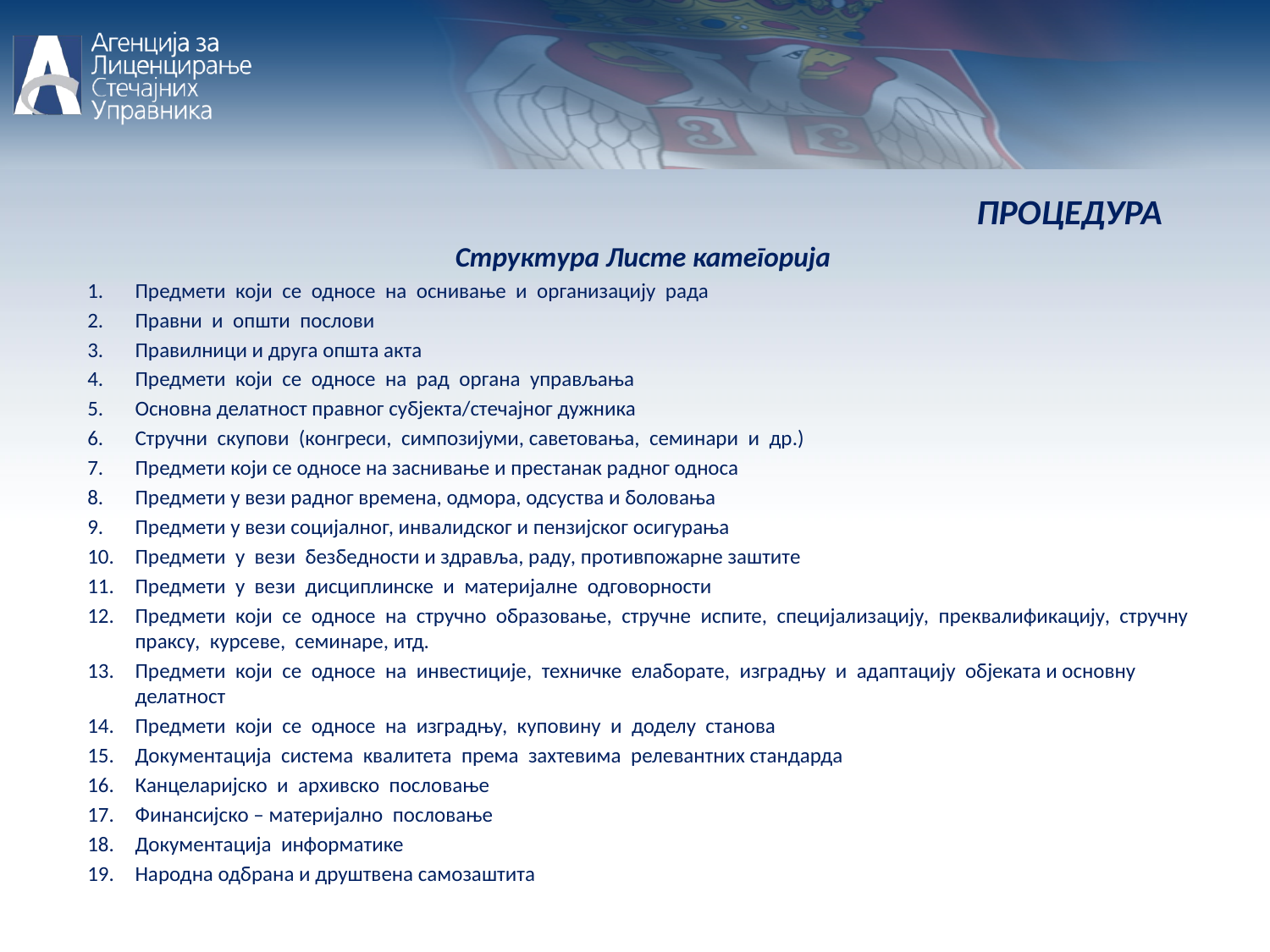

ПРОЦЕДУРА
Структура Листе категорија
Предмети  који  се  односе  на  оснивање  и  организацију  рада
Правни  и  општи  послови
Правилници и друга општа акта
Предмети  који  се  односе  на  рад  органа  управљања
Основна делатност правног субјекта/стечајног дужника
Стручни  скупови  (конгреси,  симпозијуми, саветовања,  семинари  и  др.)
Предмети који се односе на заснивање и престанак радног односа
Предмети у вези радног времена, одмора, одсуства и боловања
Предмети у вези социјалног, инвалидског и пензијског осигурања
Предмети  у  вези  безбедности и здравља, раду, противпожарне заштите
Предмети  у  вези  дисциплинске  и  материјалне  одговорности
Предмети  који  се  односе  на  стручно  образовање,  стручне  испите,  специјализацију,  преквалификацију,  стручну  праксу,  курсеве,  семинаре, итд.
Предмети  који  се  односе  на  инвестиције,  техничке  елаборате,  изградњу  и  адаптацију  објеката и основну делатност
Предмети  који  се  односе  на  изградњу,  куповину  и  доделу  станова
Документација  система  квалитета  према  захтевима  релевантних стандарда
Канцеларијско  и  архивско  пословање
Финансијско – материјално  пословање
Документација  информатике
Народна одбрана и друштвена самозаштита